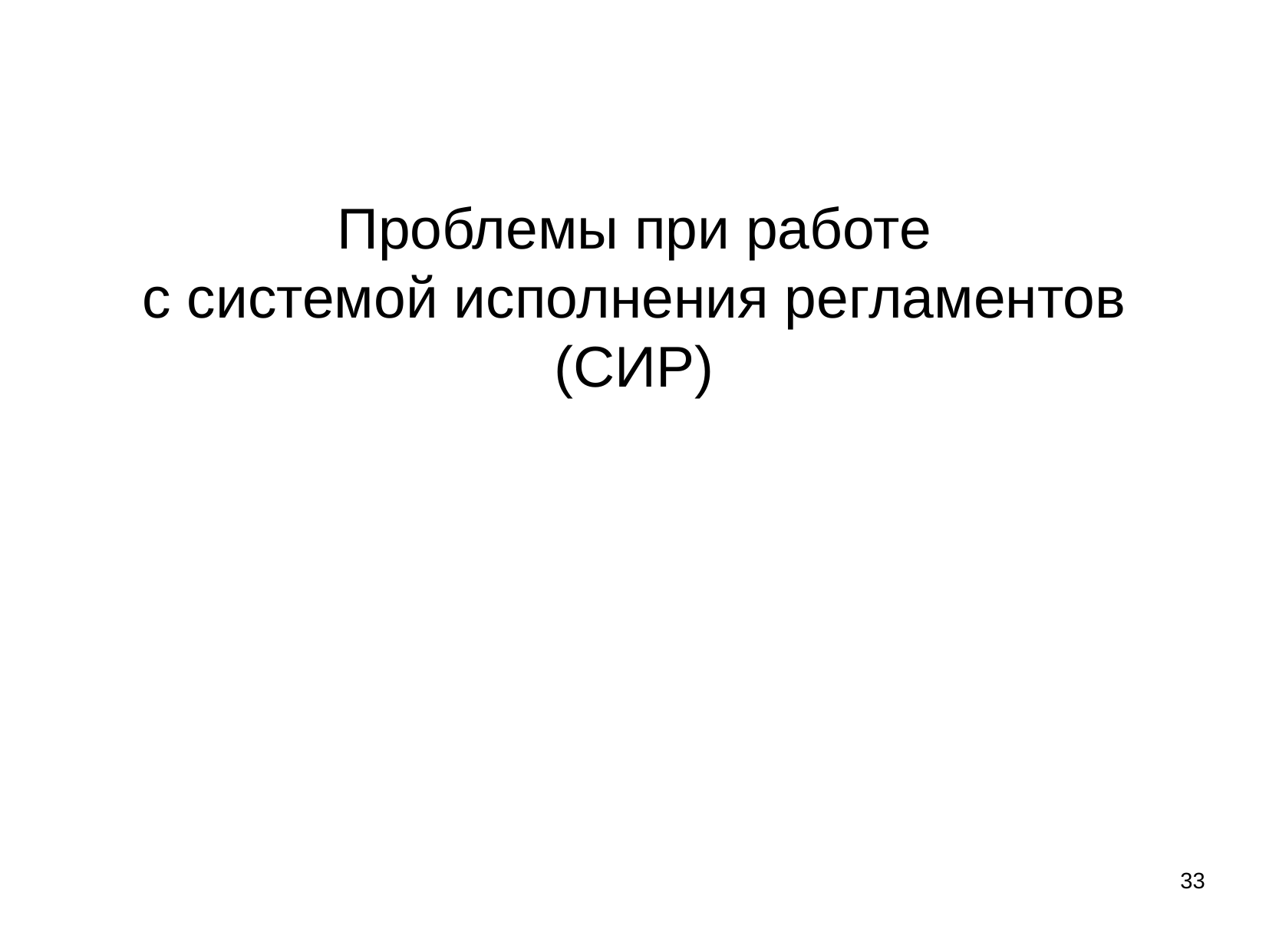

Проблемы при работе
с системой исполнения регламентов (СИР)
33